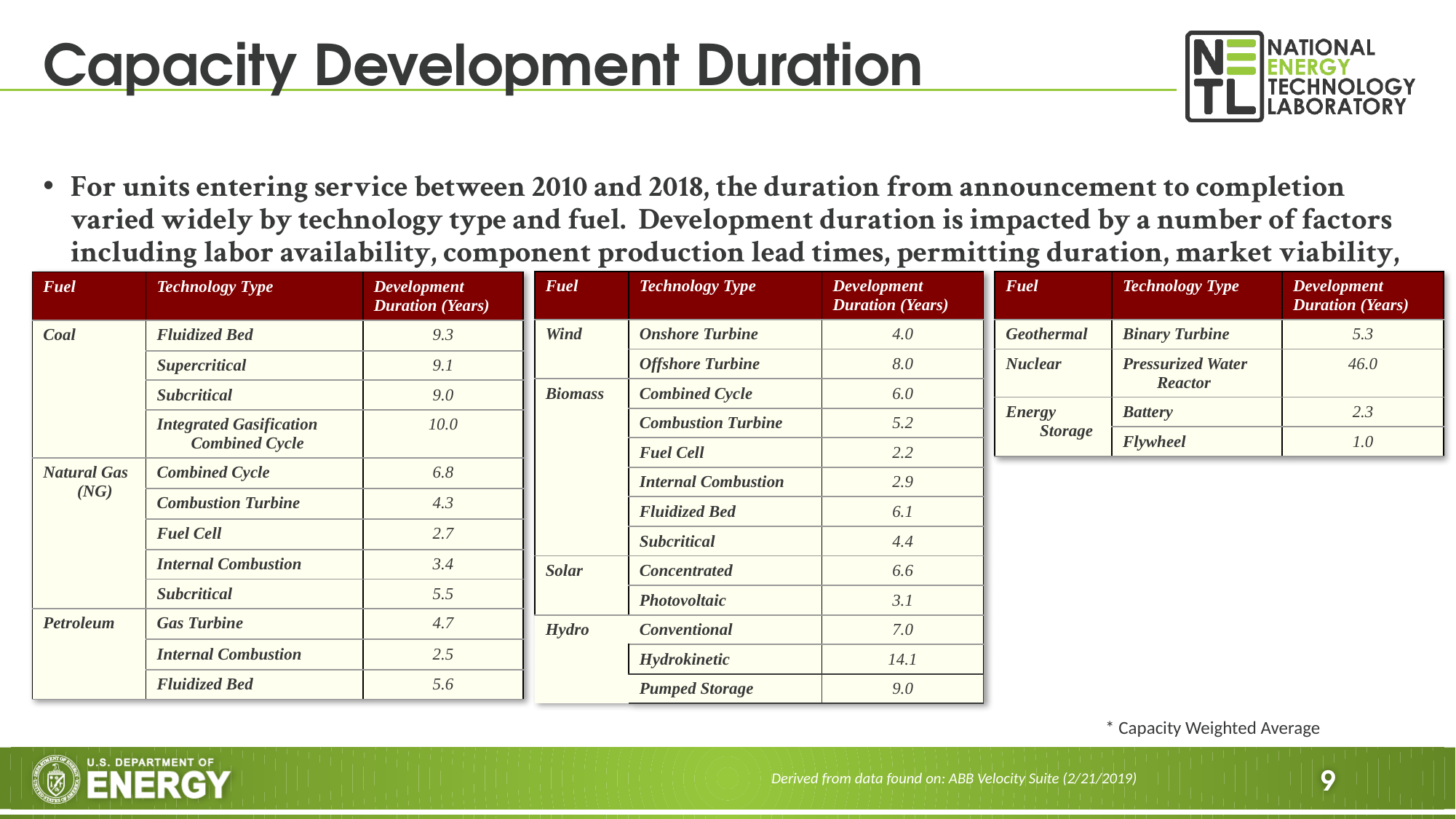

# Capacity Development Duration

For units entering service between 2010 and 2018, the duration from announcement to completion varied widely by technology type and fuel.  Development duration is impacted by a number of factors including labor availability, component production lead times, permitting duration, market viability, etc.

| Fuel | Technology Type | Development Duration (Years) |
| --- | --- | --- |
| Wind | Onshore Turbine | 4.0 |
|  | Offshore Turbine | 8.0 |
| Biomass | Combined Cycle | 6.0 |
|  | Combustion Turbine | 5.2 |
|  | Fuel Cell | 2.2 |
|  | Internal Combustion | 2.9 |
|  | Fluidized Bed | 6.1 |
|  | Subcritical | 4.4 |
| Solar | Concentrated | 6.6 |
|  | Photovoltaic | 3.1 |
| Hydro | Conventional | 7.0 |
|  | Hydrokinetic | 14.1 |
|  | Pumped Storage | 9.0 |
| Fuel | Technology Type | Development Duration (Years) |
| --- | --- | --- |
| Geothermal | Binary Turbine | 5.3 |
| Nuclear | Pressurized Water Reactor | 46.0 |
| Energy Storage | Battery | 2.3 |
|  | Flywheel | 1.0 |
| Fuel | Technology Type | Development Duration (Years) |
| --- | --- | --- |
| Coal | Fluidized Bed | 9.3 |
|  | Supercritical | 9.1 |
|  | Subcritical | 9.0 |
|  | Integrated Gasification Combined Cycle | 10.0 |
| Natural Gas (NG) | Combined Cycle | 6.8 |
|  | Combustion Turbine | 4.3 |
|  | Fuel Cell | 2.7 |
|  | Internal Combustion | 3.4 |
|  | Subcritical | 5.5 |
| Petroleum | Gas Turbine | 4.7 |
|  | Internal Combustion | 2.5 |
|  | Fluidized Bed | 5.6 |
* Capacity Weighted Average
Derived from data found on: ABB Velocity Suite (2/21/2019)